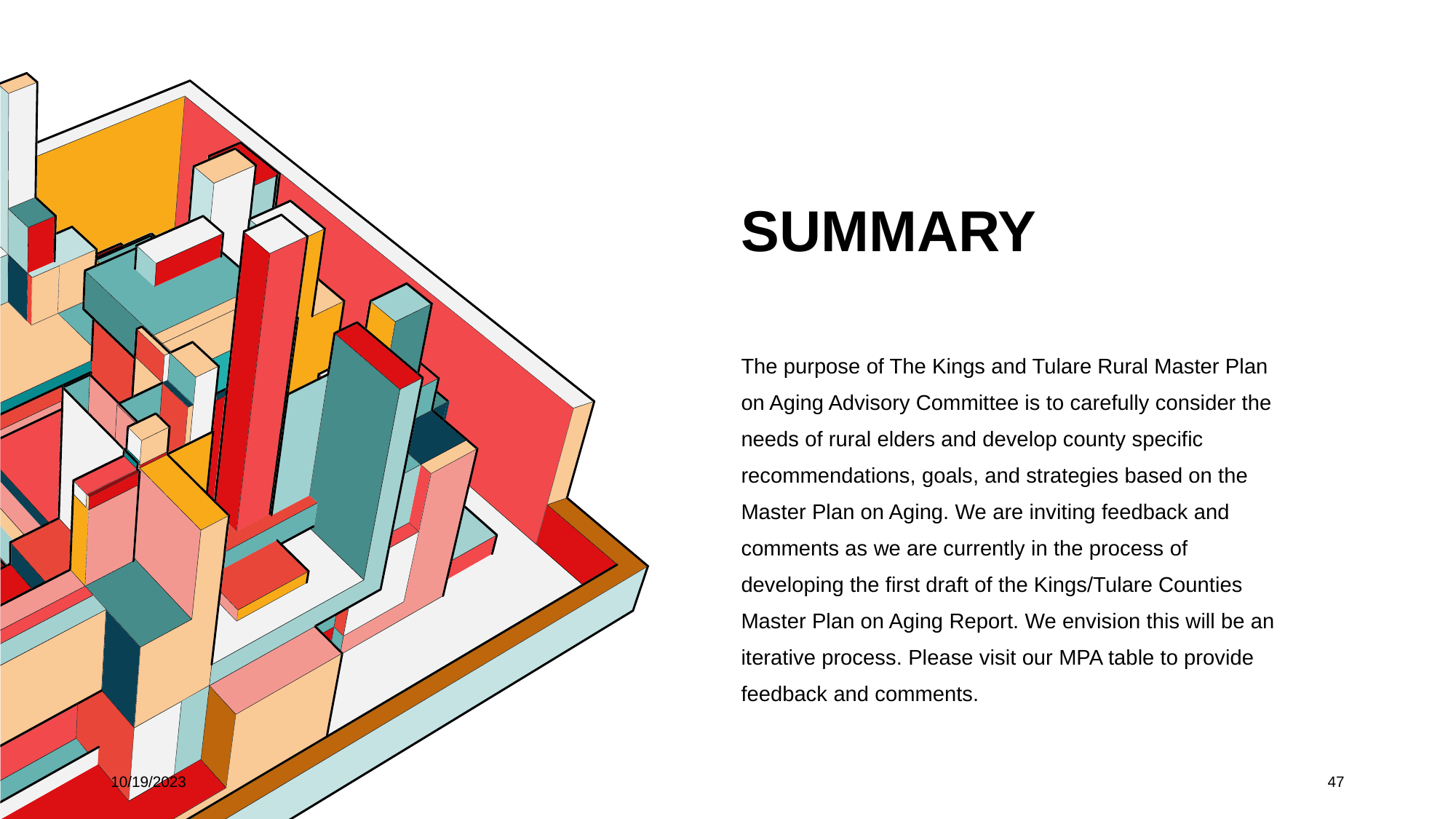

# SUMMARY
The purpose of The Kings and Tulare Rural Master Plan on Aging Advisory Committee is to carefully consider the needs of rural elders and develop county specific recommendations, goals, and strategies based on the Master Plan on Aging. We are inviting feedback and comments as we are currently in the process of developing the first draft of the Kings/Tulare Counties Master Plan on Aging Report. We envision this will be an iterative process. Please visit our MPA table to provide feedback and comments.
10/19/2023
47